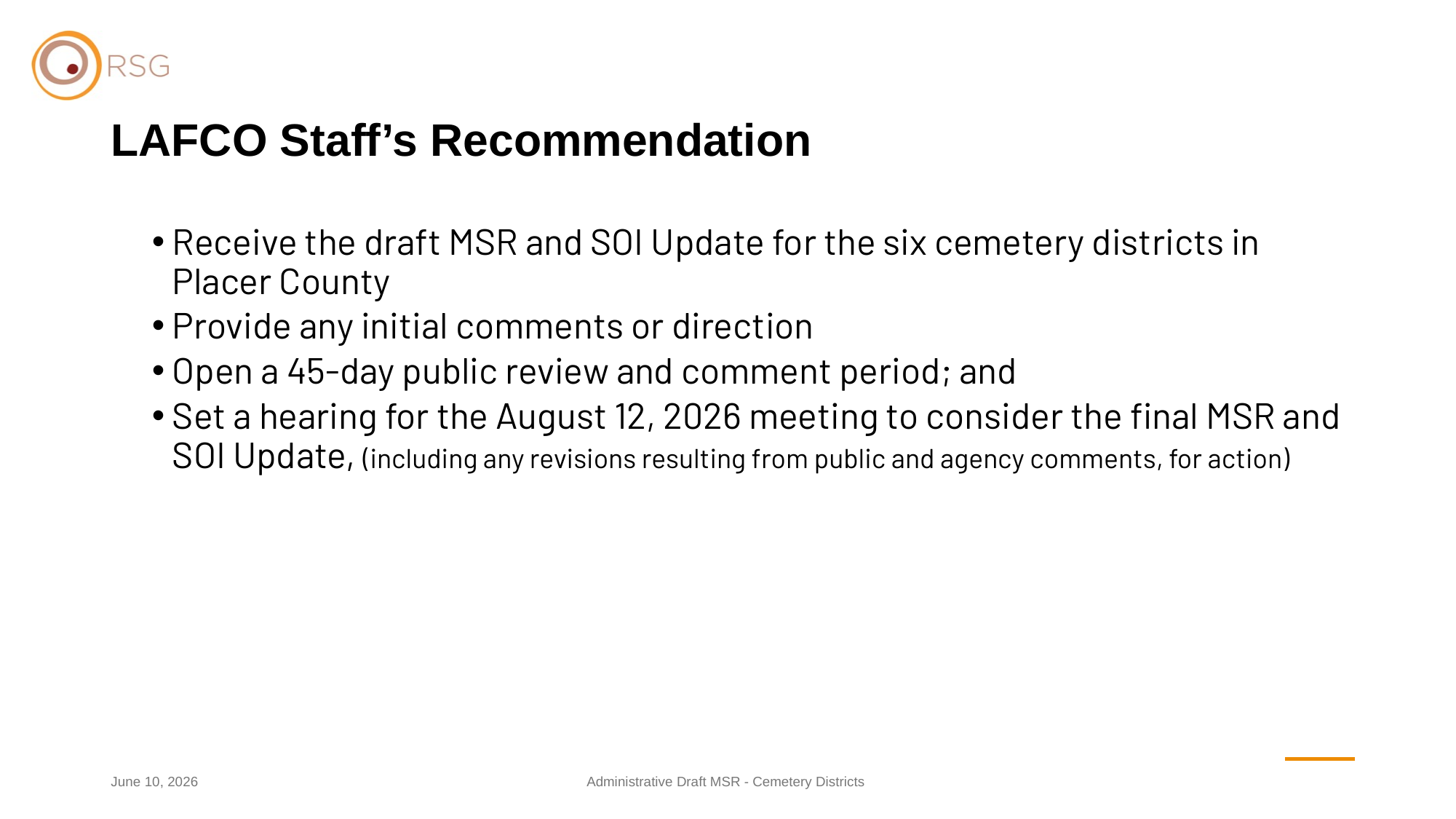

# LAFCO Staff’s Recommendation
Receive the draft MSR and SOI Update for the six cemetery districts in Placer County
Provide any initial comments or direction
Open a 45-day public review and comment period; and
Set a hearing for the August 12, 2026 meeting to consider the final MSR and SOI Update, (including any revisions resulting from public and agency comments, for action)

June 10, 2026
Administrative Draft MSR - Cemetery Districts